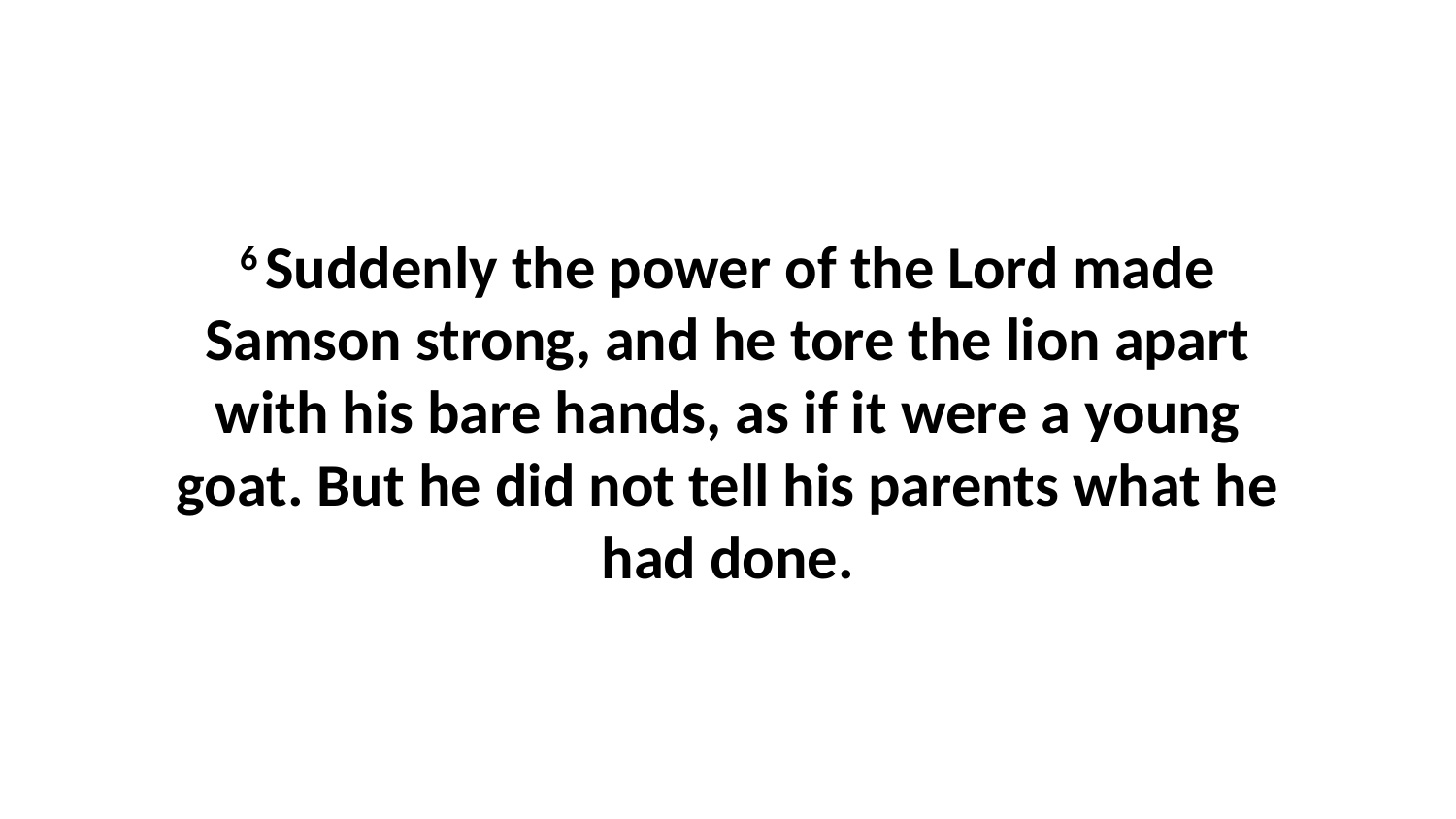

6 Suddenly the power of the Lord made Samson strong, and he tore the lion apart with his bare hands, as if it were a young goat. But he did not tell his parents what he had done.